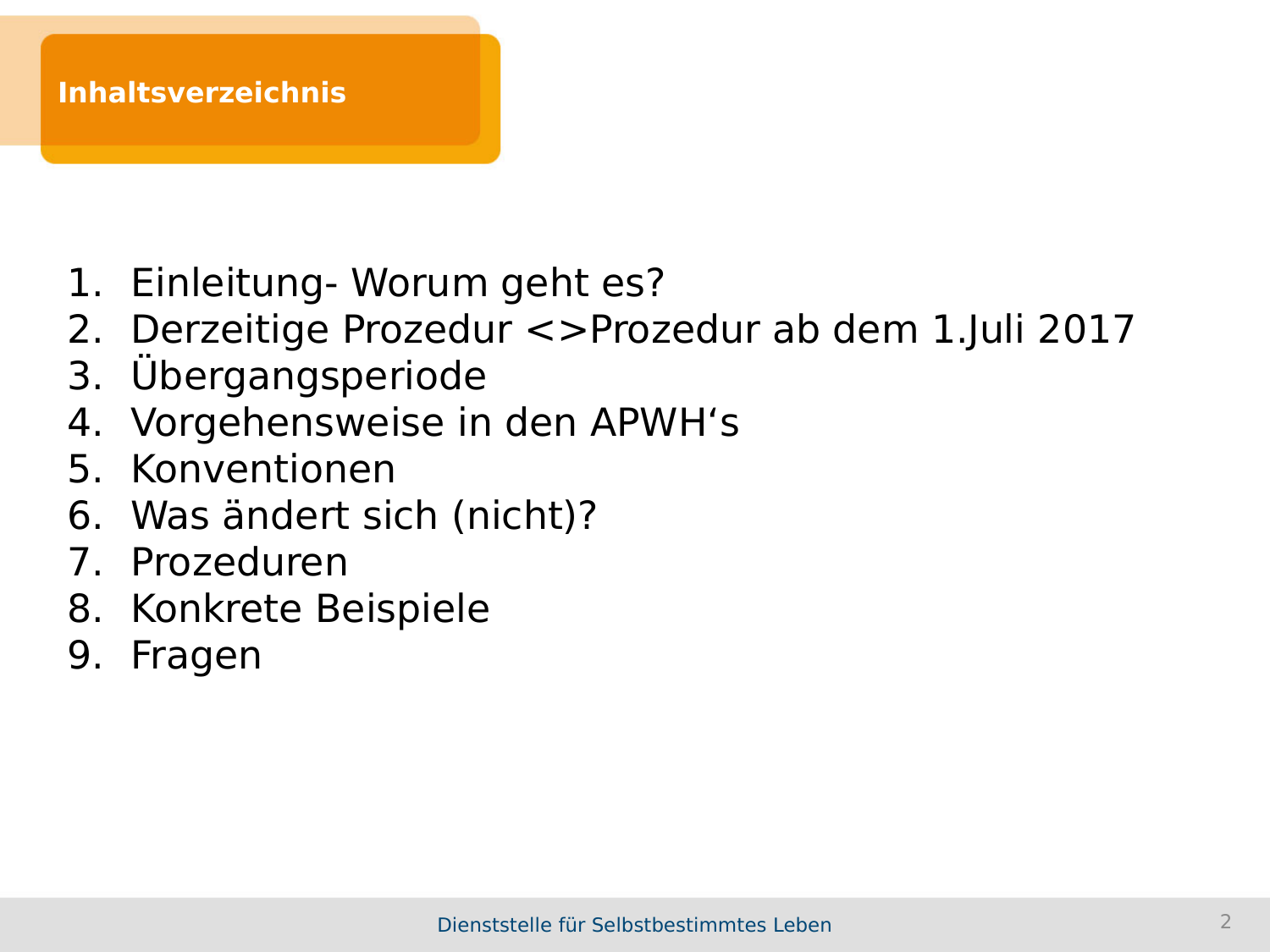

# Inhaltsverzeichnis
Einleitung- Worum geht es?
Derzeitige Prozedur <>Prozedur ab dem 1.Juli 2017
Übergangsperiode
Vorgehensweise in den APWH‘s
Konventionen
Was ändert sich (nicht)?
Prozeduren
Konkrete Beispiele
Fragen

Dienststelle für Selbstbestimmtes Leben
2